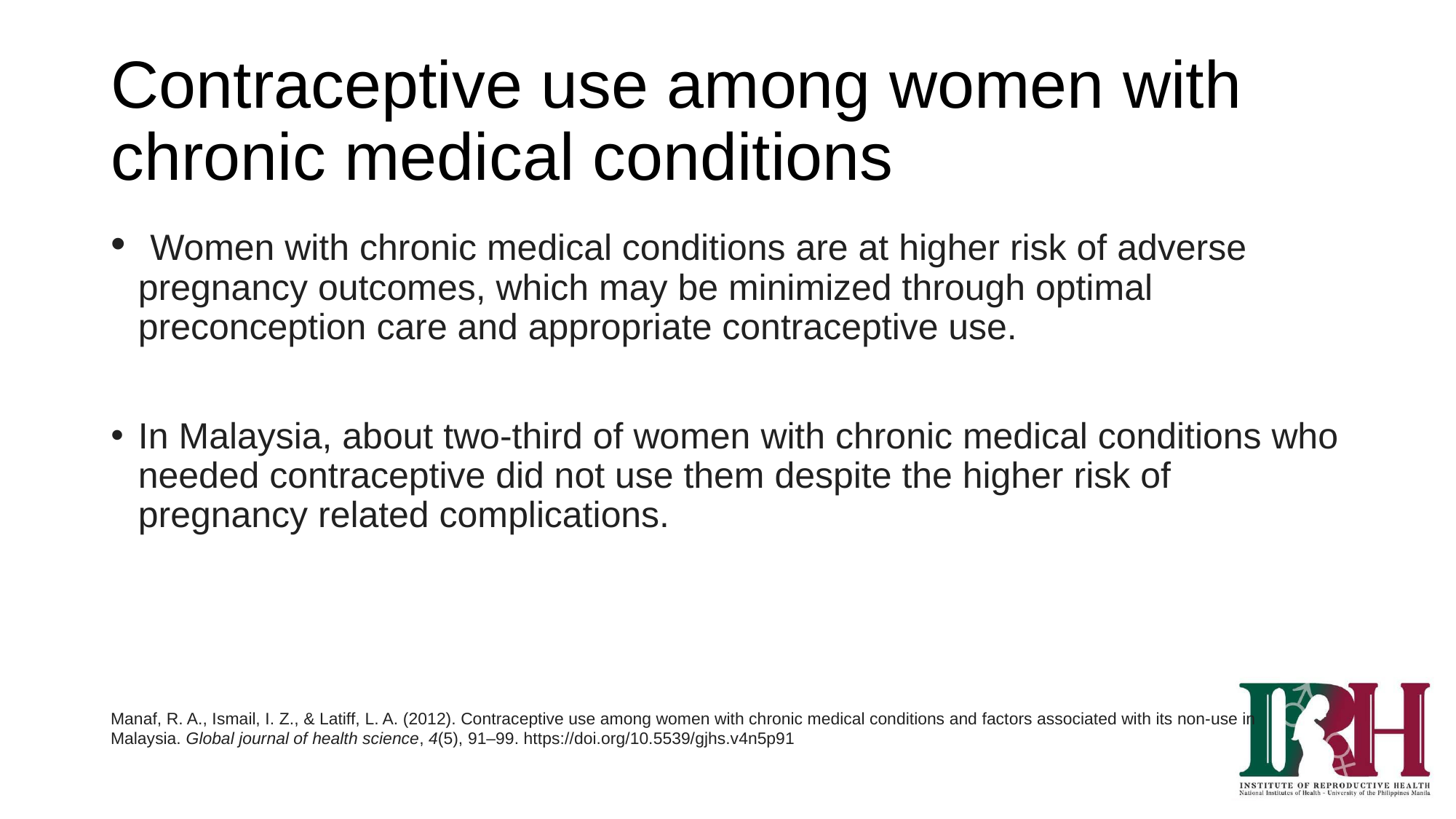

# Contraceptive use among women with chronic medical conditions
 Women with chronic medical conditions are at higher risk of adverse pregnancy outcomes, which may be minimized through optimal preconception care and appropriate contraceptive use.

In Malaysia, about two-third of women with chronic medical conditions who needed contraceptive did not use them despite the higher risk of pregnancy related complications.

Manaf, R. A., Ismail, I. Z., & Latiff, L. A. (2012). Contraceptive use among women with chronic medical conditions and factors associated with its non-use in Malaysia. Global journal of health science, 4(5), 91–99. https://doi.org/10.5539/gjhs.v4n5p91